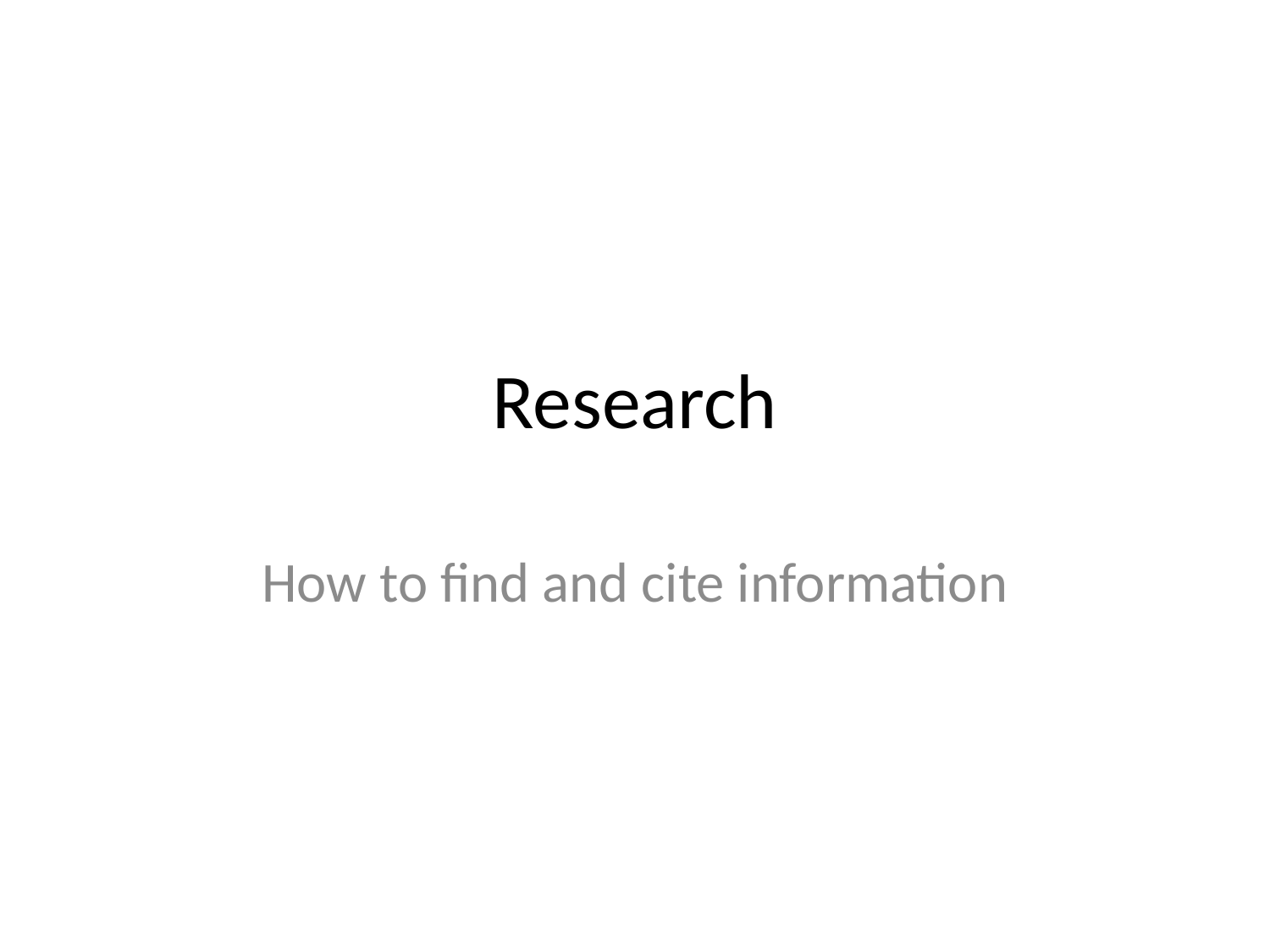

# Research
How to find and cite information